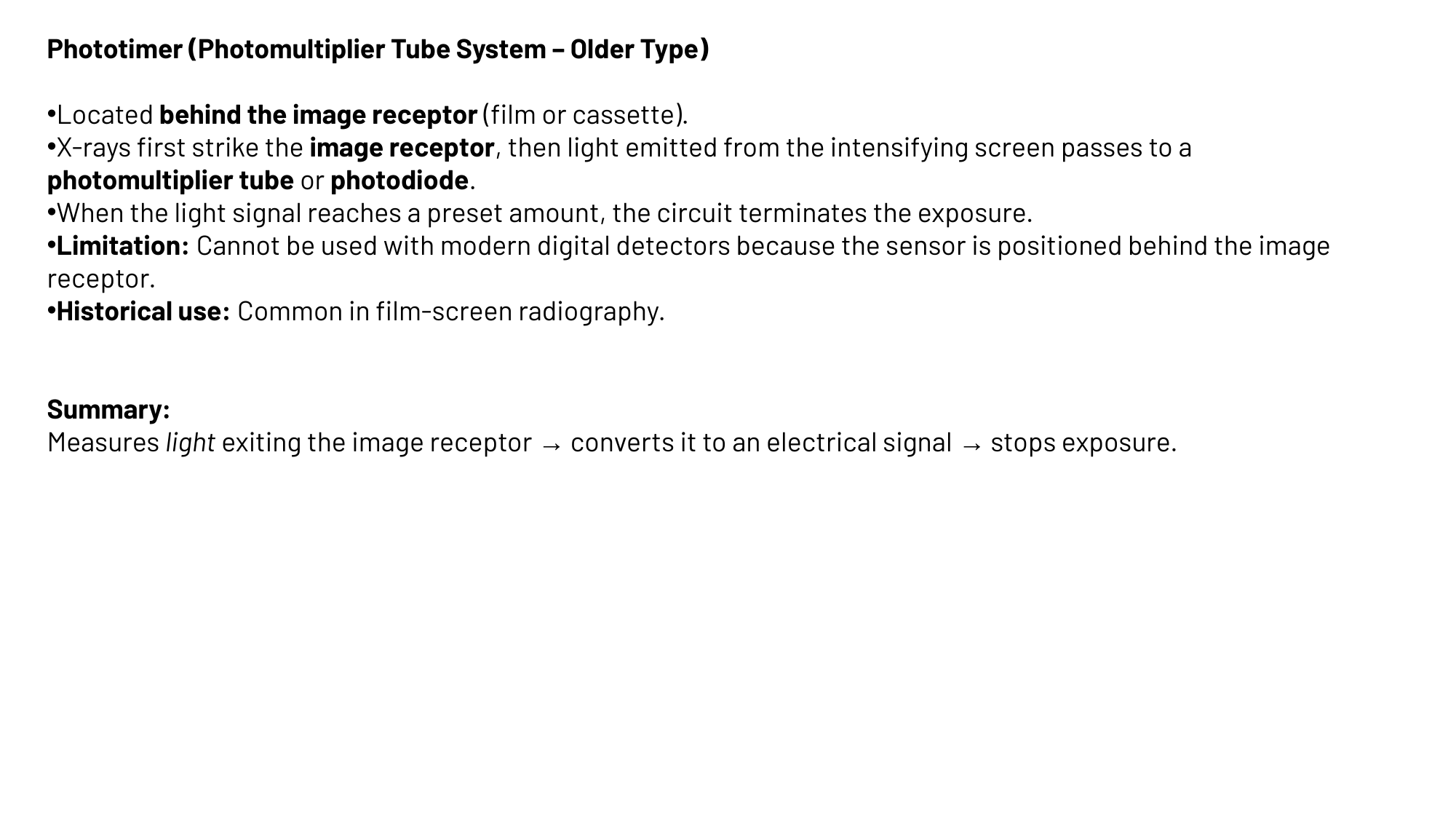

Phototimer (Photomultiplier Tube System – Older Type)

Located behind the image receptor (film or cassette).
X-rays first strike the image receptor, then light emitted from the intensifying screen passes to a photomultiplier tube or photodiode.
When the light signal reaches a preset amount, the circuit terminates the exposure.
Limitation: Cannot be used with modern digital detectors because the sensor is positioned behind the image receptor.
Historical use: Common in film-screen radiography.

Summary:
Measures light exiting the image receptor → converts it to an electrical signal → stops exposure.